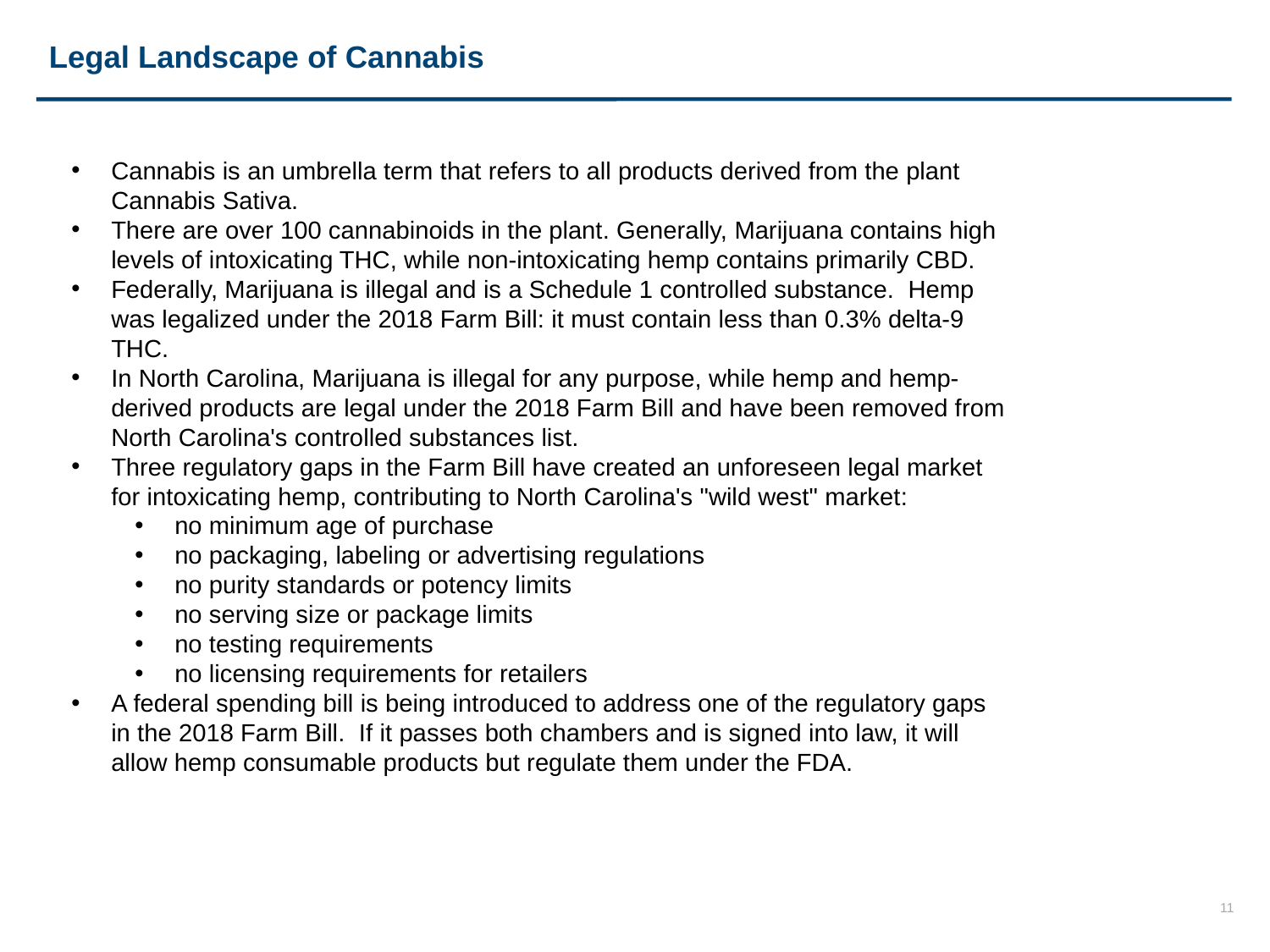

# Legal Landscape of Cannabis
Cannabis is an umbrella term that refers to all products derived from the plant Cannabis Sativa.
There are over 100 cannabinoids in the plant. Generally, Marijuana contains high levels of intoxicating THC, while non-intoxicating hemp contains primarily CBD.
Federally, Marijuana is illegal and is a Schedule 1 controlled substance.  Hemp was legalized under the 2018 Farm Bill: it must contain less than 0.3% delta-9 THC.
In North Carolina, Marijuana is illegal for any purpose, while hemp and hemp-derived products are legal under the 2018 Farm Bill and have been removed from North Carolina's controlled substances list.
Three regulatory gaps in the Farm Bill have created an unforeseen legal market for intoxicating hemp, contributing to North Carolina's "wild west" market:
no minimum age of purchase
no packaging, labeling or advertising regulations
no purity standards or potency limits
no serving size or package limits
no testing requirements
no licensing requirements for retailers
A federal spending bill is being introduced to address one of the regulatory gaps in the 2018 Farm Bill.  If it passes both chambers and is signed into law, it will allow hemp consumable products but regulate them under the FDA.